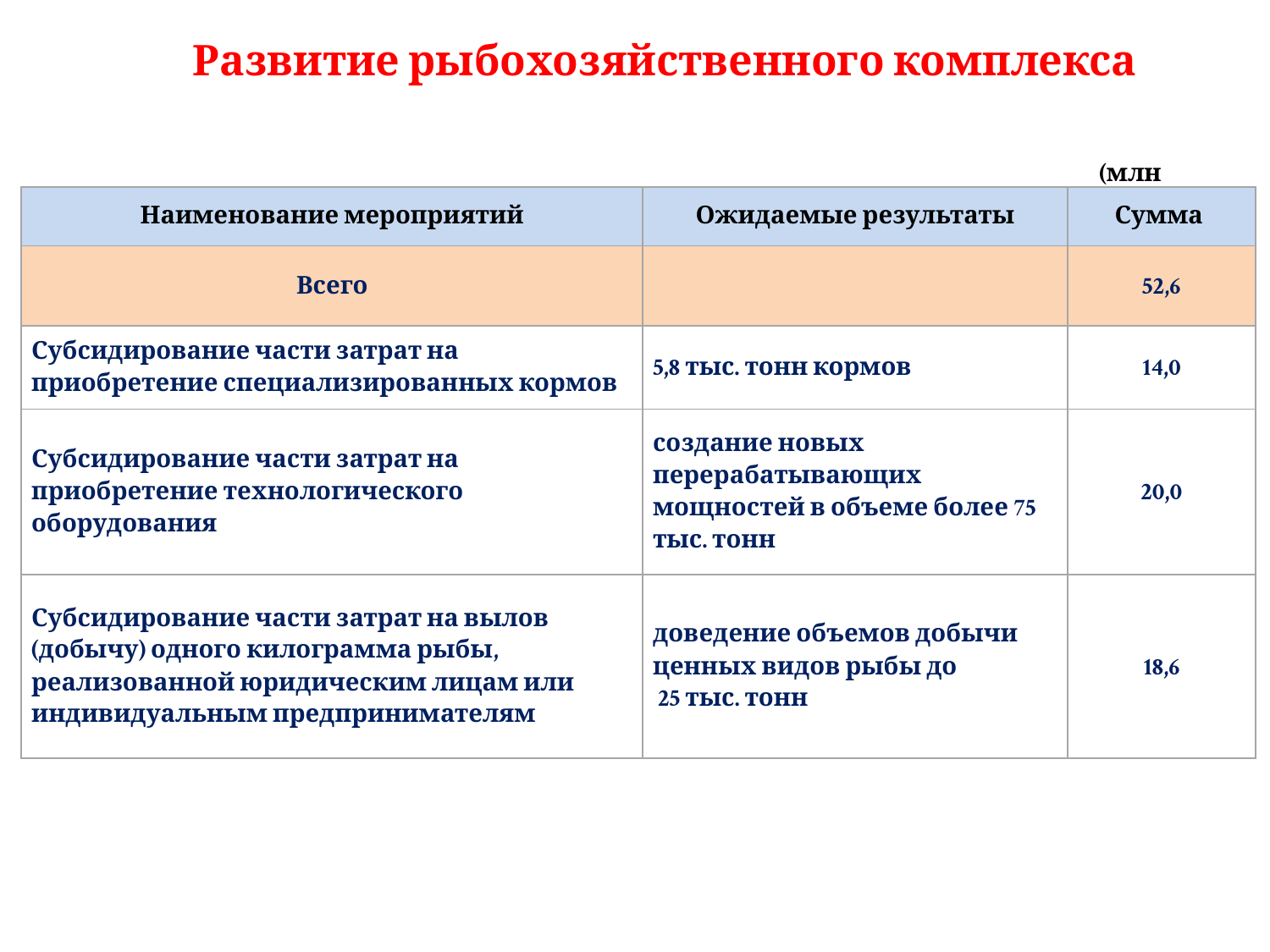

Слайд
Слайд 20
Развитие рыбохозяйственного комплекса
(млн рублей)
| Наименование мероприятий | Ожидаемые результаты | Сумма |
| --- | --- | --- |
| Всего |  | 52,6 |
| Субсидирование части затрат на приобретение специализированных кормов | 5,8 тыс. тонн кормов | 14,0 |
| Субсидирование части затрат на приобретение технологического оборудования | создание новых перерабатывающих мощностей в объеме более 75 тыс. тонн | 20,0 |
| Субсидирование части затрат на вылов (добычу) одного килограмма рыбы, реализованной юридическим лицам или индивидуальным предпринимателям | доведение объемов добычи ценных видов рыбы до 25 тыс. тонн | 18,6 |